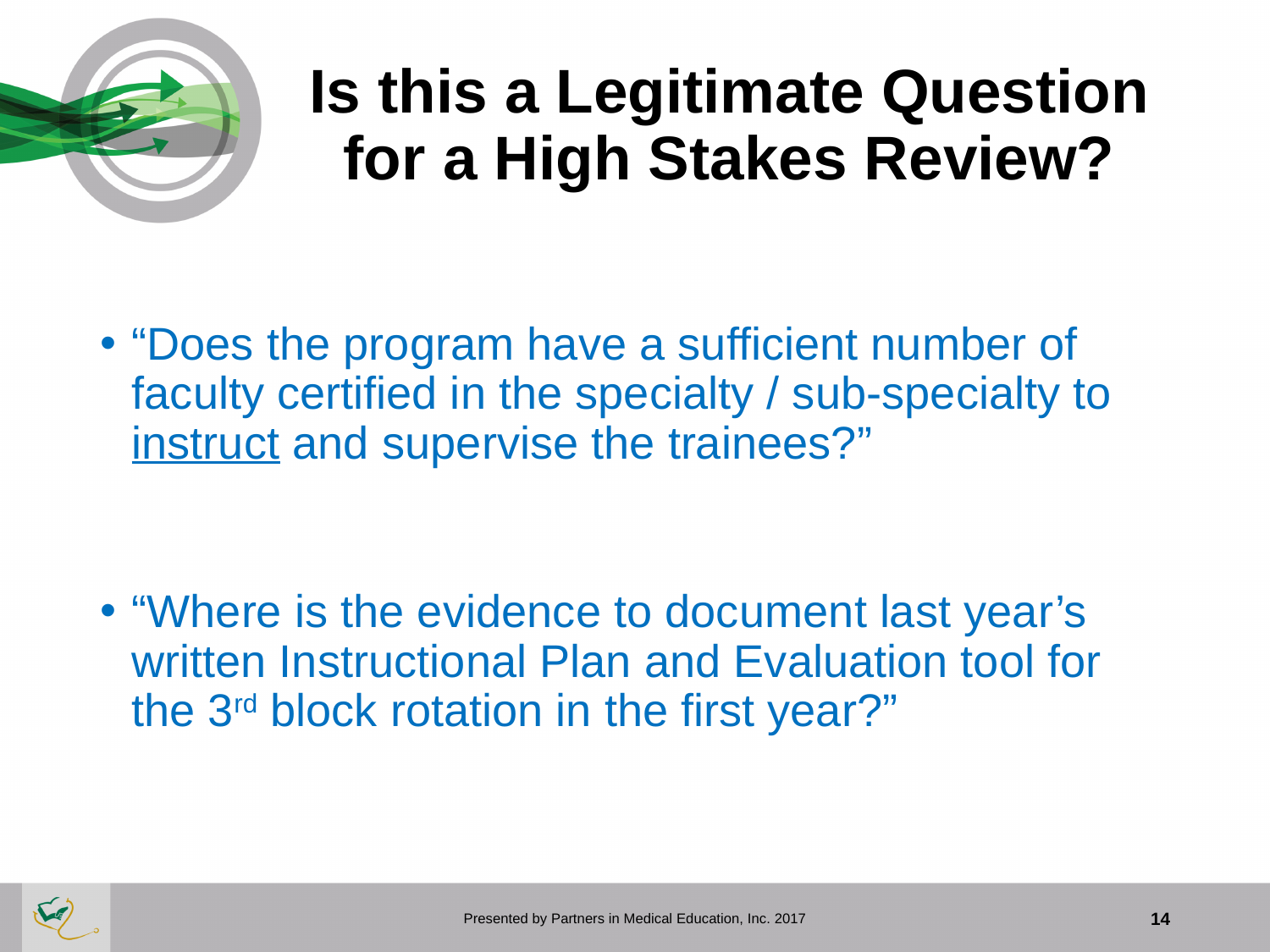

# Is this a Legitimate Question for a High Stakes Review?

“Does the program have a sufficient number of faculty certified in the specialty / sub-specialty to instruct and supervise the trainees?”

“Where is the evidence to document last year’s written Instructional Plan and Evaluation tool for the 3rd block rotation in the first year?”
Presented by Partners in Medical Education, Inc. 2017
14